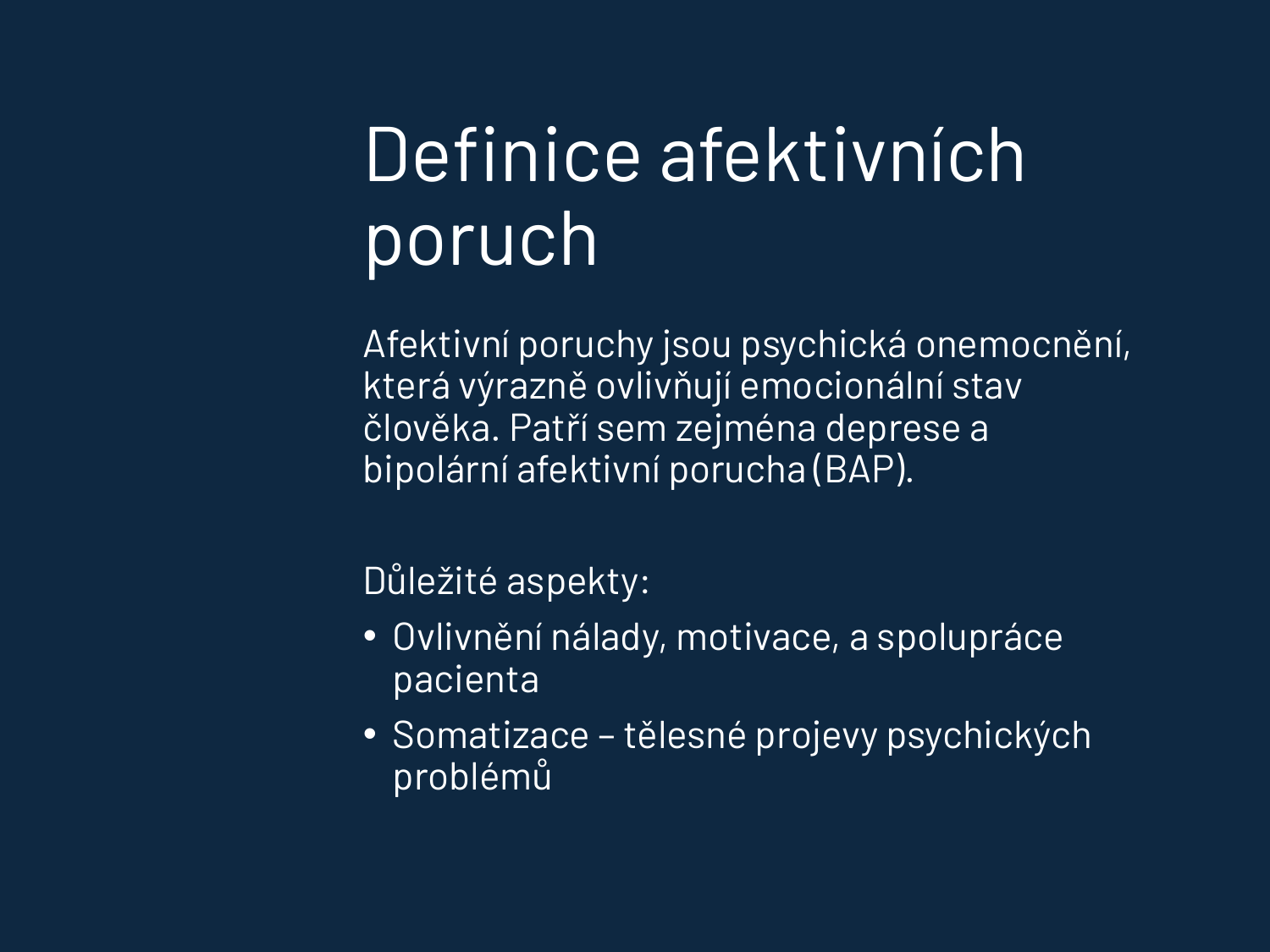

# Definice afektivních poruch
Afektivní poruchy jsou psychická onemocnění, která výrazně ovlivňují emocionální stav člověka. Patří sem zejména deprese a bipolární afektivní porucha (BAP).

Důležité aspekty:
Ovlivnění nálady, motivace, a spolupráce pacienta
Somatizace – tělesné projevy psychických problémů